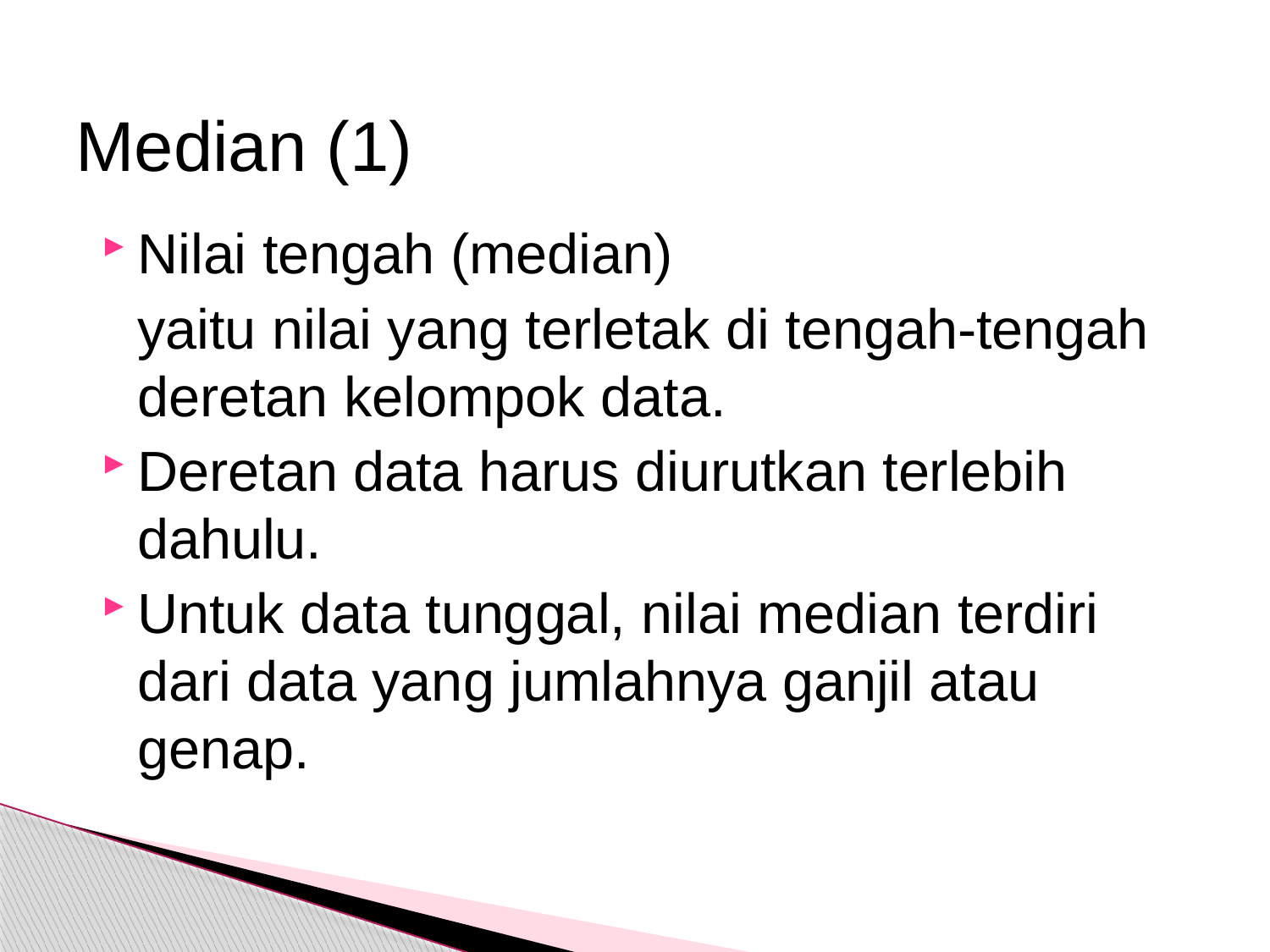

# Median (1)
Nilai tengah (median)
	yaitu nilai yang terletak di tengah-tengah deretan kelompok data.
Deretan data harus diurutkan terlebih dahulu.
Untuk data tunggal, nilai median terdiri dari data yang jumlahnya ganjil atau genap.